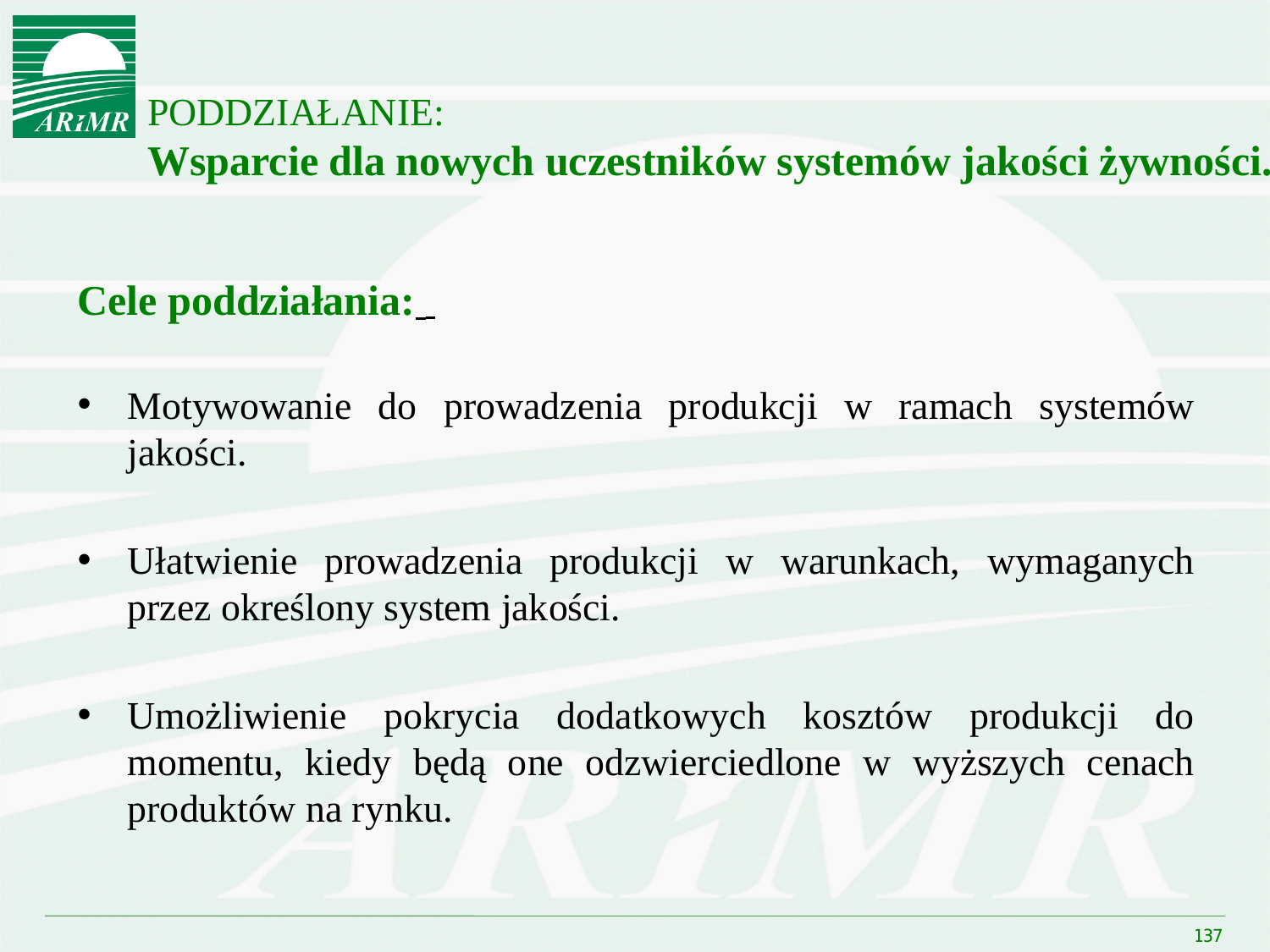

# PODDZIAŁANIE: Wsparcie dla nowych uczestników systemów jakości żywności.
Cele poddziałania:

Motywowanie do prowadzenia produkcji w ramach systemów jakości.

Ułatwienie prowadzenia produkcji w warunkach, wymaganych przez określony system jakości.

Umożliwienie pokrycia dodatkowych kosztów produkcji do momentu, kiedy będą one odzwierciedlone w wyższych cenach produktów na rynku.

137